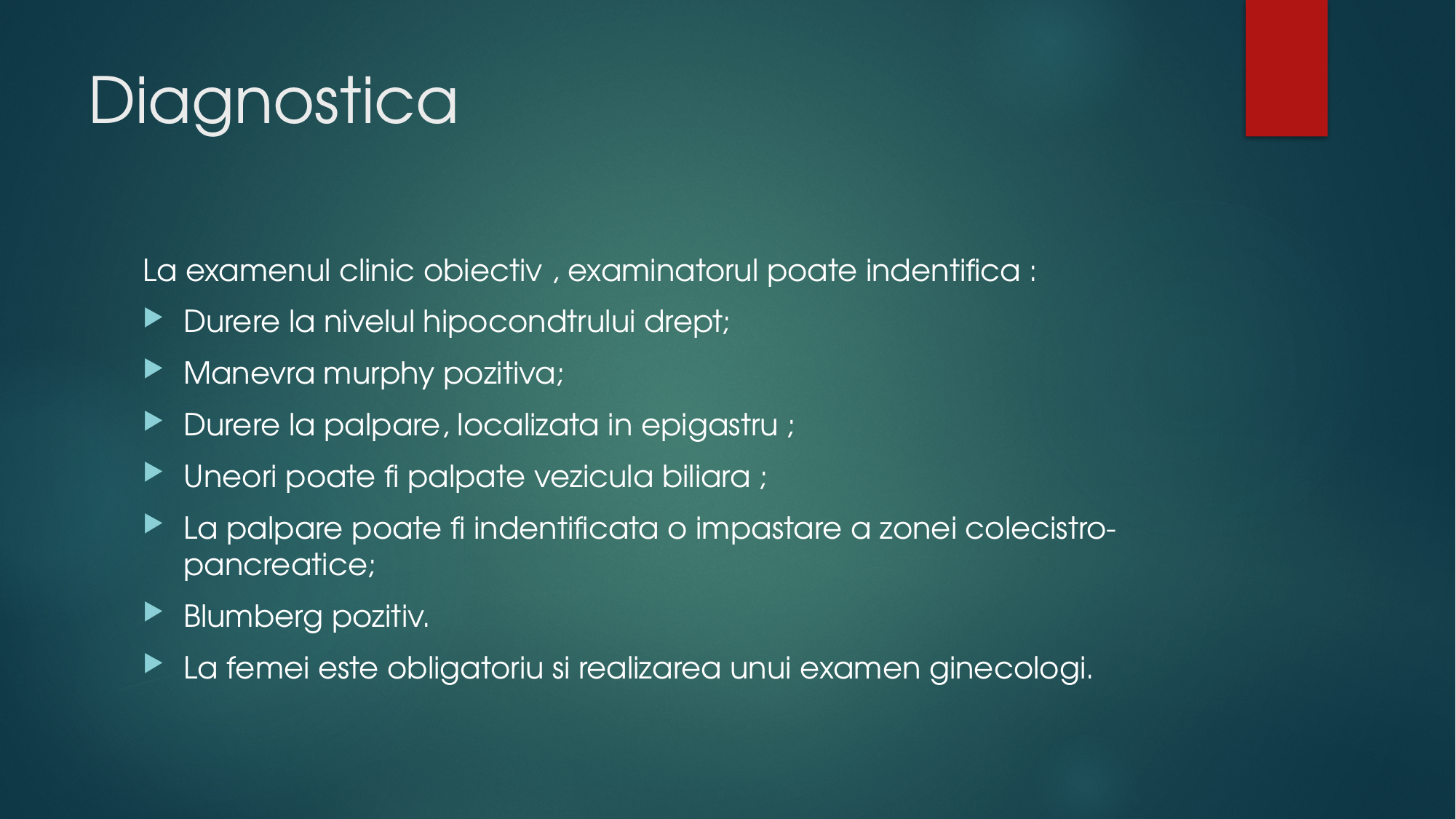

# Diagnostica
La examenul clinic obiectiv , examinatorul poate indentifica :
Durere la nivelul hipocondtrului drept;
Manevra murphy pozitiva;
Durere la palpare, localizata in epigastru ;
Uneori poate fi palpate vezicula biliara ;
La palpare poate fi indentificata o impastare a zonei colecistro-pancreatice;
Blumberg pozitiv.
La femei este obligatoriu si realizarea unui examen ginecologi.